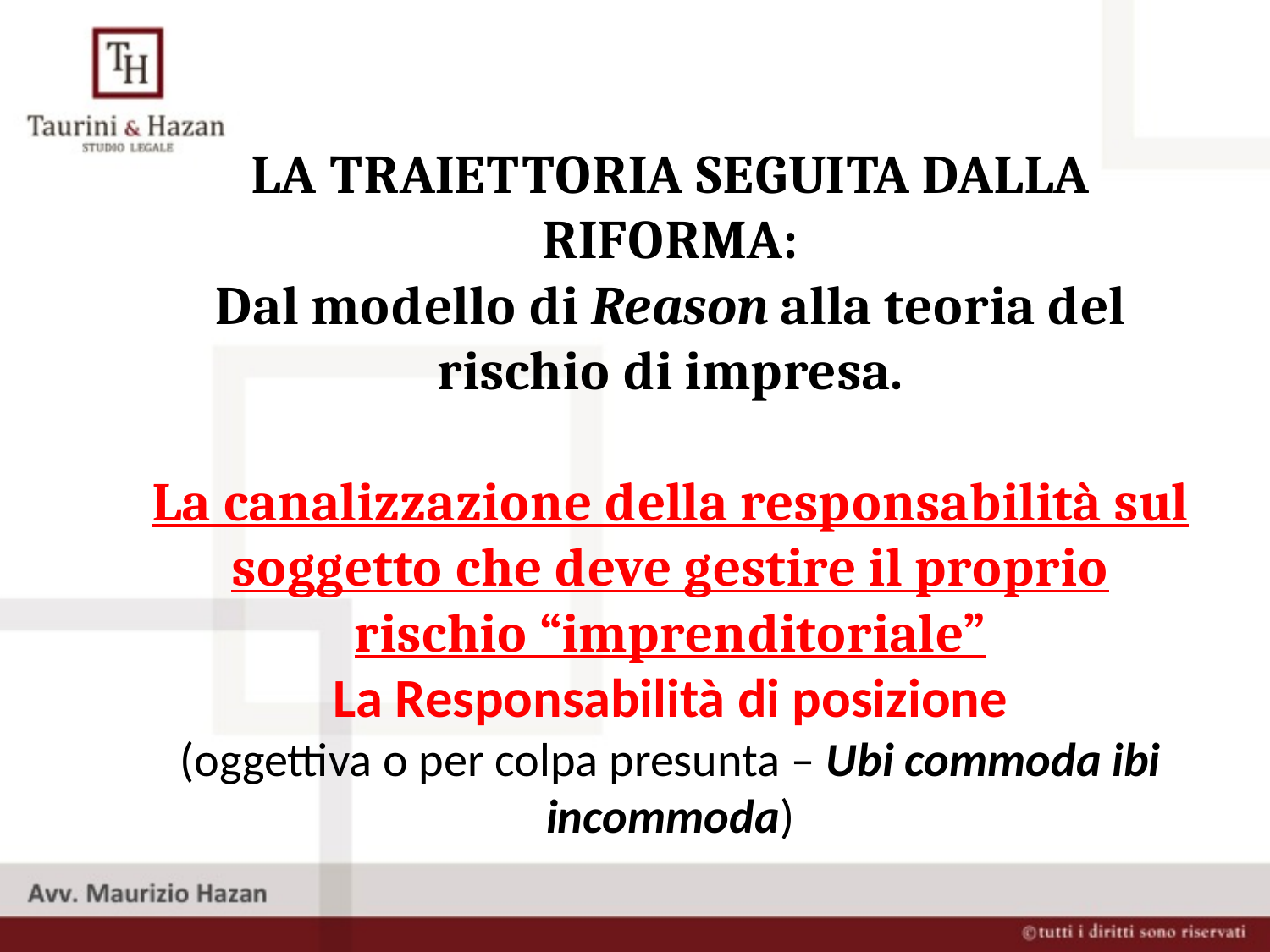

LA TRAIETTORIA SEGUITA DALLA RIFORMA:
Dal modello di Reason alla teoria del rischio di impresa.

La canalizzazione della responsabilità sul soggetto che deve gestire il proprio rischio “imprenditoriale”
La Responsabilità di posizione
(oggettiva o per colpa presunta – Ubi commoda ibi incommoda)